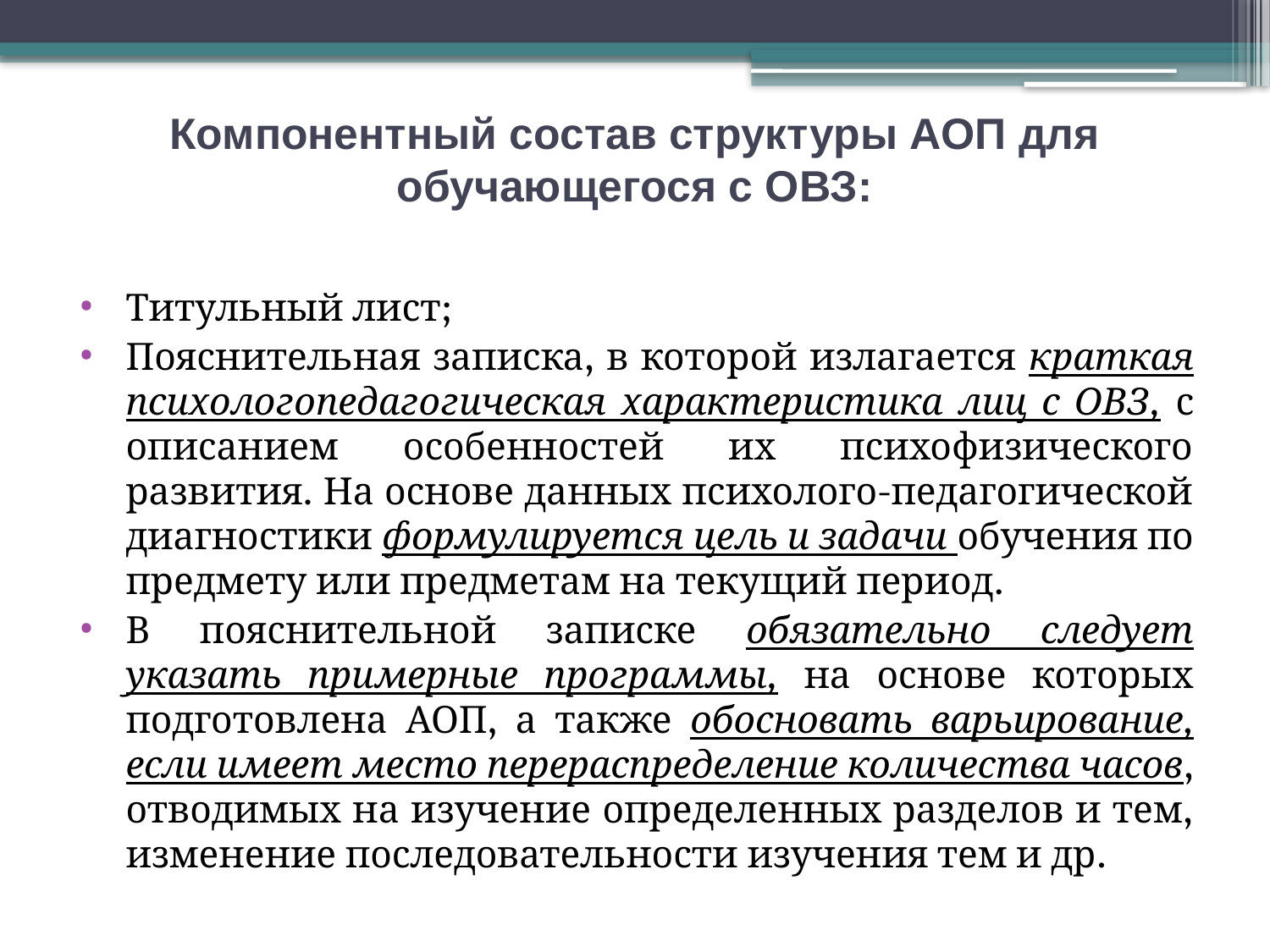

# Компонентный состав структуры АОП для обучающегося с ОВЗ:
Титульный лист;
Пояснительная записка, в которой излагается краткая психолого­педагогическая характеристика лиц с ОВЗ, с описанием особенностей их психофизического развития. На основе данных психолого-педагогической диагностики формулируется цель и задачи обучения по предмету или предметам на текущий период.
В пояснительной записке обязательно следует указать примерные программы, на основе которых подготовлена АОП, а также обосновать варьирование, если имеет место перераспределение количества часов, отводимых на изучение определенных разделов и тем, изменение последовательности изучения тем и др.